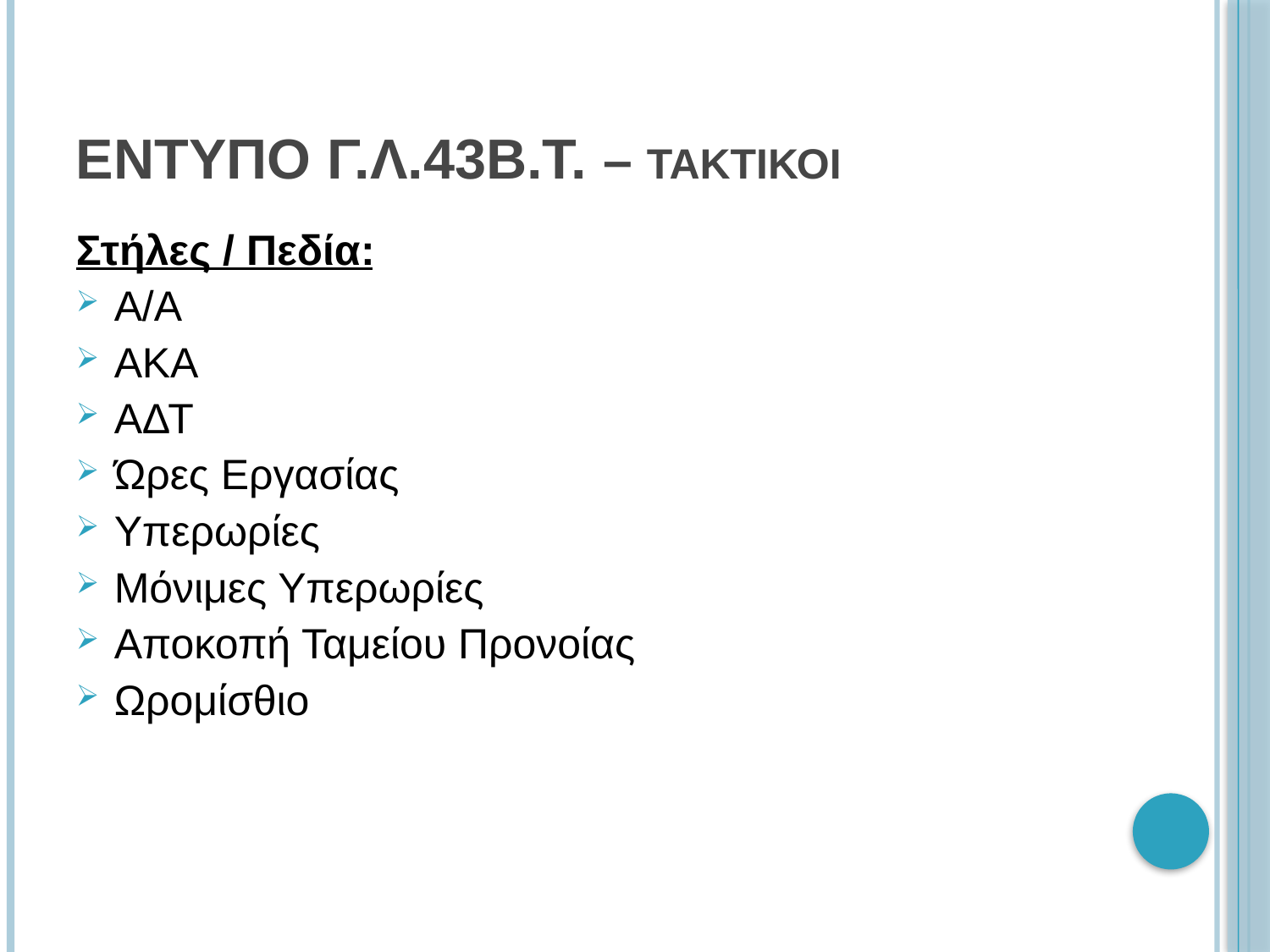

# ΕΝΤΥΠΟ Γ.Λ.43Β.Τ. – ΤΑΚΤΙΚΟΙ
Στήλες / Πεδία:
Α/Α
ΑΚΑ
ΑΔΤ
Ώρες Εργασίας
Υπερωρίες
Μόνιμες Υπερωρίες
Αποκοπή Ταμείου Προνοίας
Ωρομίσθιο